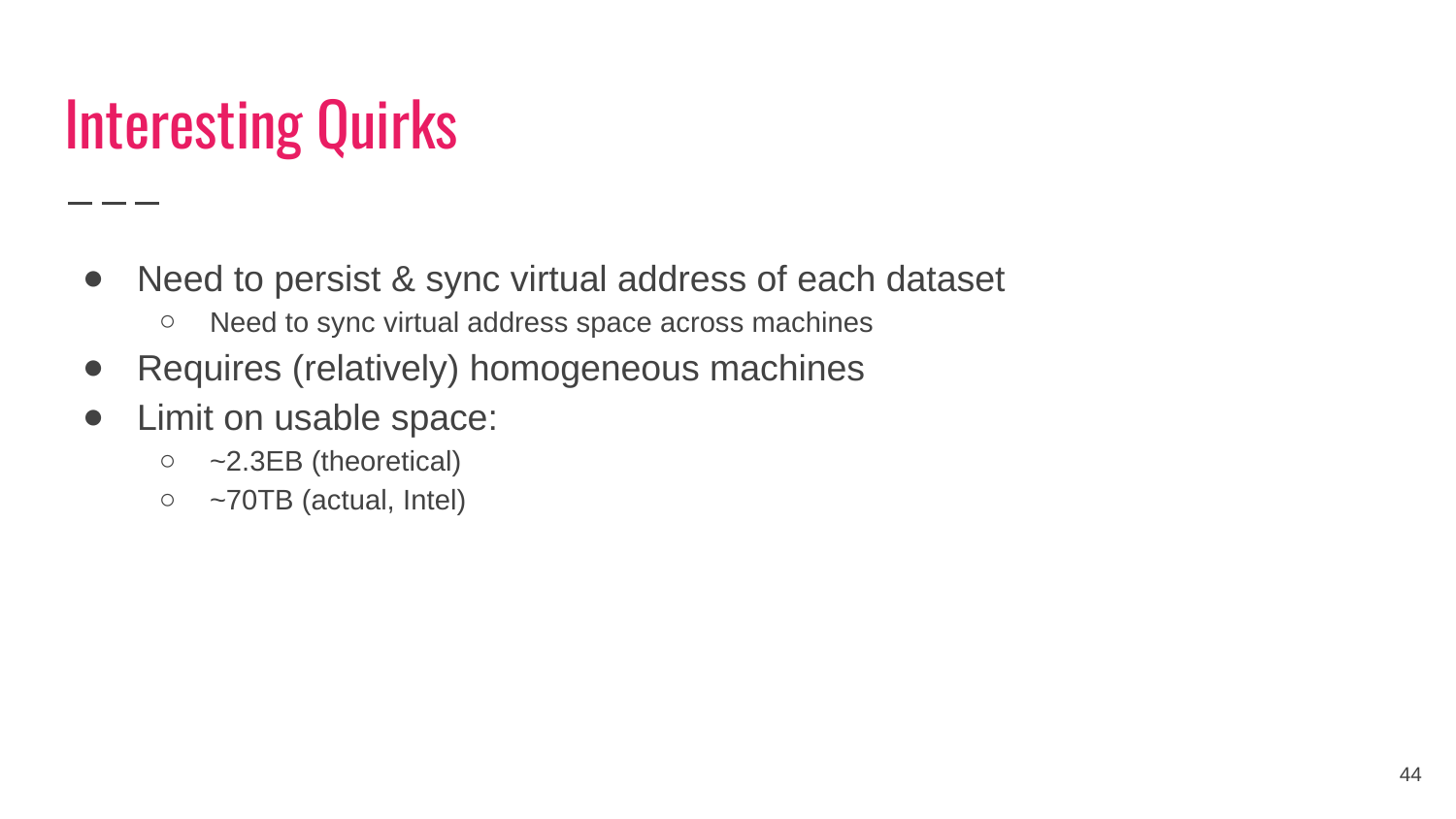

# Interesting Quirks
Need to persist & sync virtual address of each dataset
Need to sync virtual address space across machines
Requires (relatively) homogeneous machines
Limit on usable space:
~2.3EB (theoretical)
~70TB (actual, Intel)
44